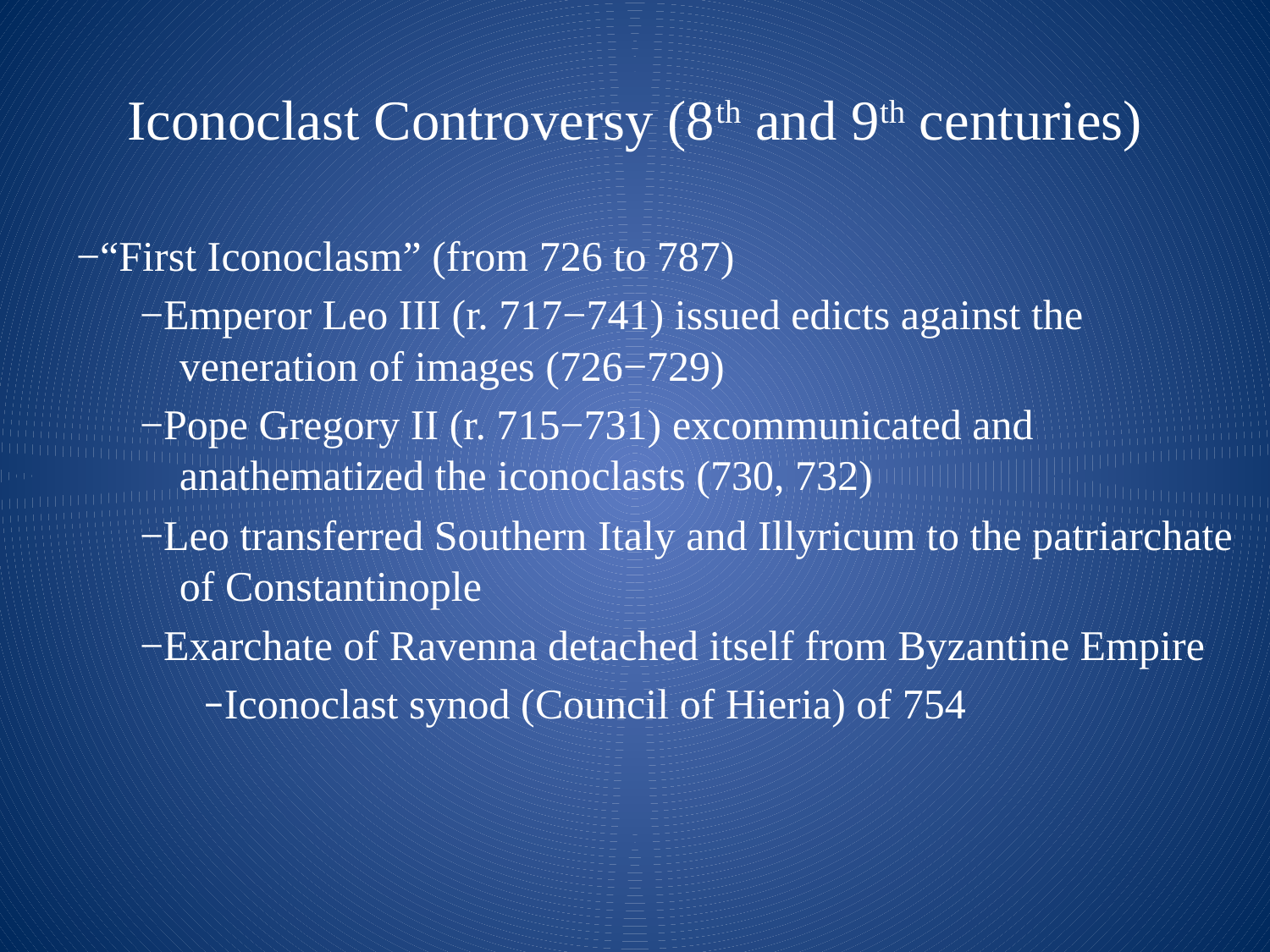

# Iconoclast Controversy (8th and 9th centuries)
−“First Iconoclasm” (from 726 to 787)
−Emperor Leo III (r. 717−741) issued edicts against the veneration of images (726−729)
−Pope Gregory II (r. 715−731) excommunicated and anathematized the iconoclasts (730, 732)
−Leo transferred Southern Italy and Illyricum to the patriarchate of Constantinople
−Exarchate of Ravenna detached itself from Byzantine Empire
	−Iconoclast synod (Council of Hieria) of 754